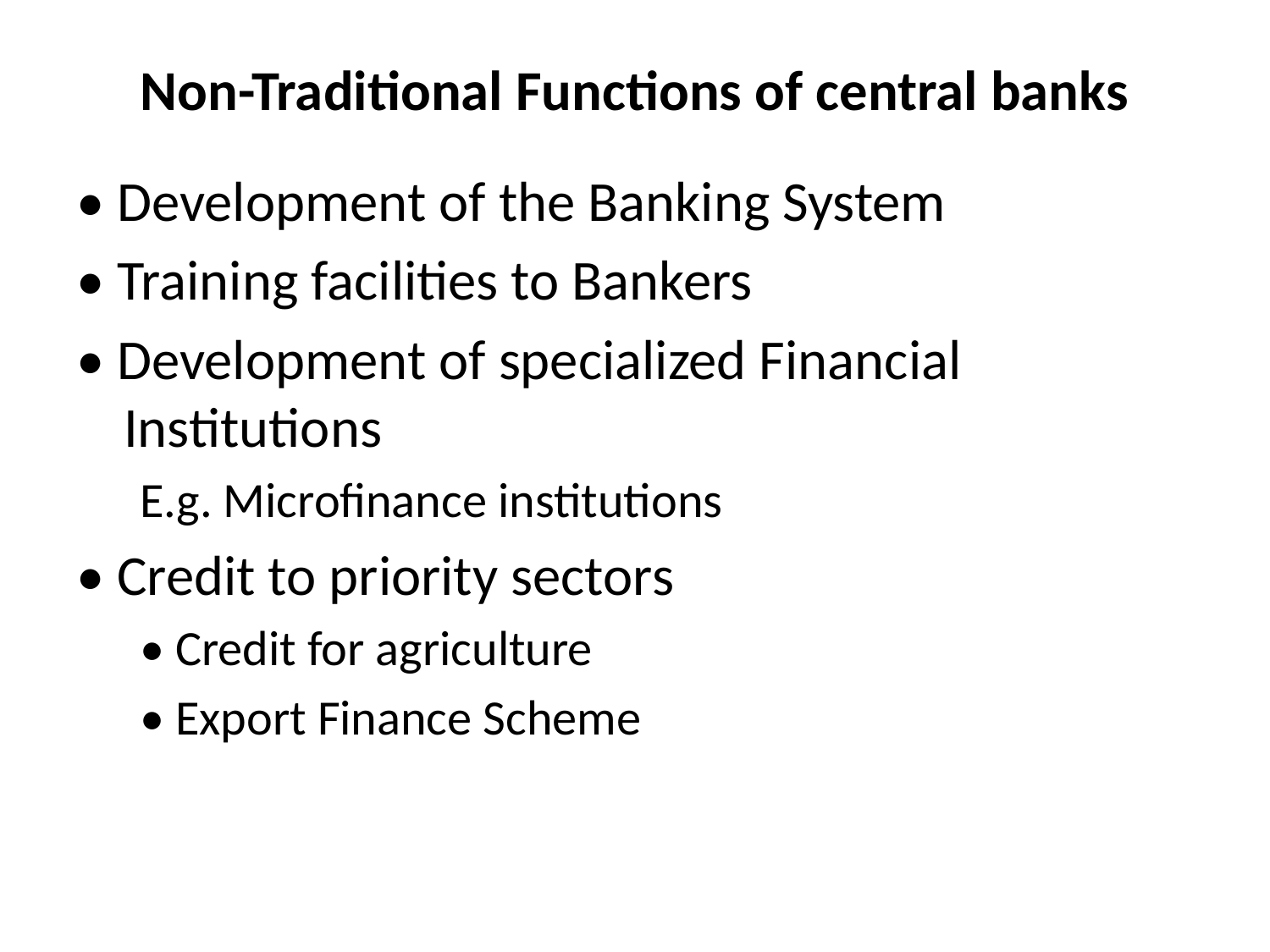

# Non-Traditional Functions of central banks
• Development of the Banking System
• Training facilities to Bankers
• Development of specialized Financial Institutions
E.g. Microfinance institutions
• Credit to priority sectors
• Credit for agriculture
• Export Finance Scheme